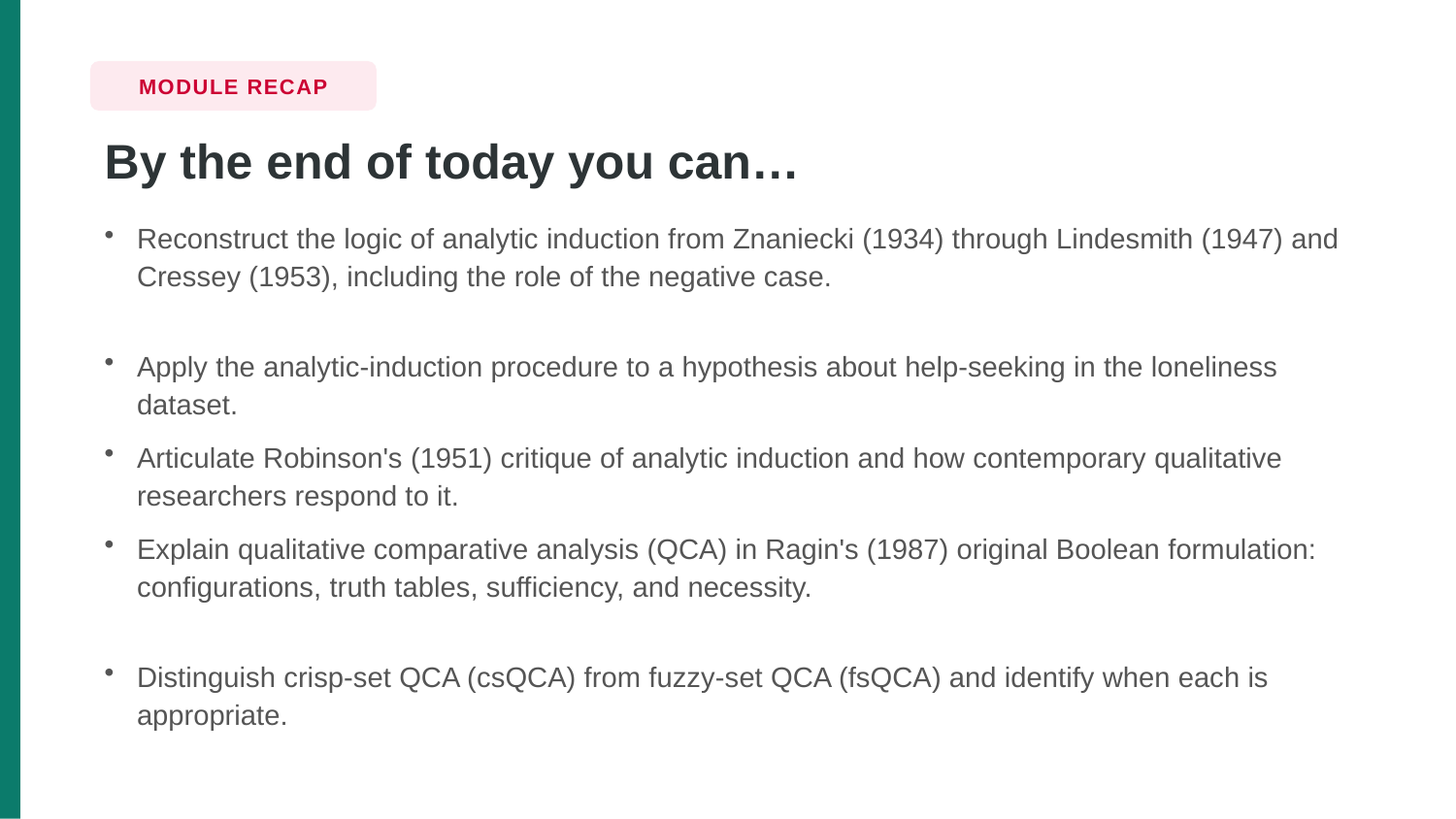

MODULE RECAP
By the end of today you can…
Reconstruct the logic of analytic induction from Znaniecki (1934) through Lindesmith (1947) and Cressey (1953), including the role of the negative case.
Apply the analytic-induction procedure to a hypothesis about help-seeking in the loneliness dataset.
Articulate Robinson's (1951) critique of analytic induction and how contemporary qualitative researchers respond to it.
Explain qualitative comparative analysis (QCA) in Ragin's (1987) original Boolean formulation: configurations, truth tables, sufficiency, and necessity.
Distinguish crisp-set QCA (csQCA) from fuzzy-set QCA (fsQCA) and identify when each is appropriate.